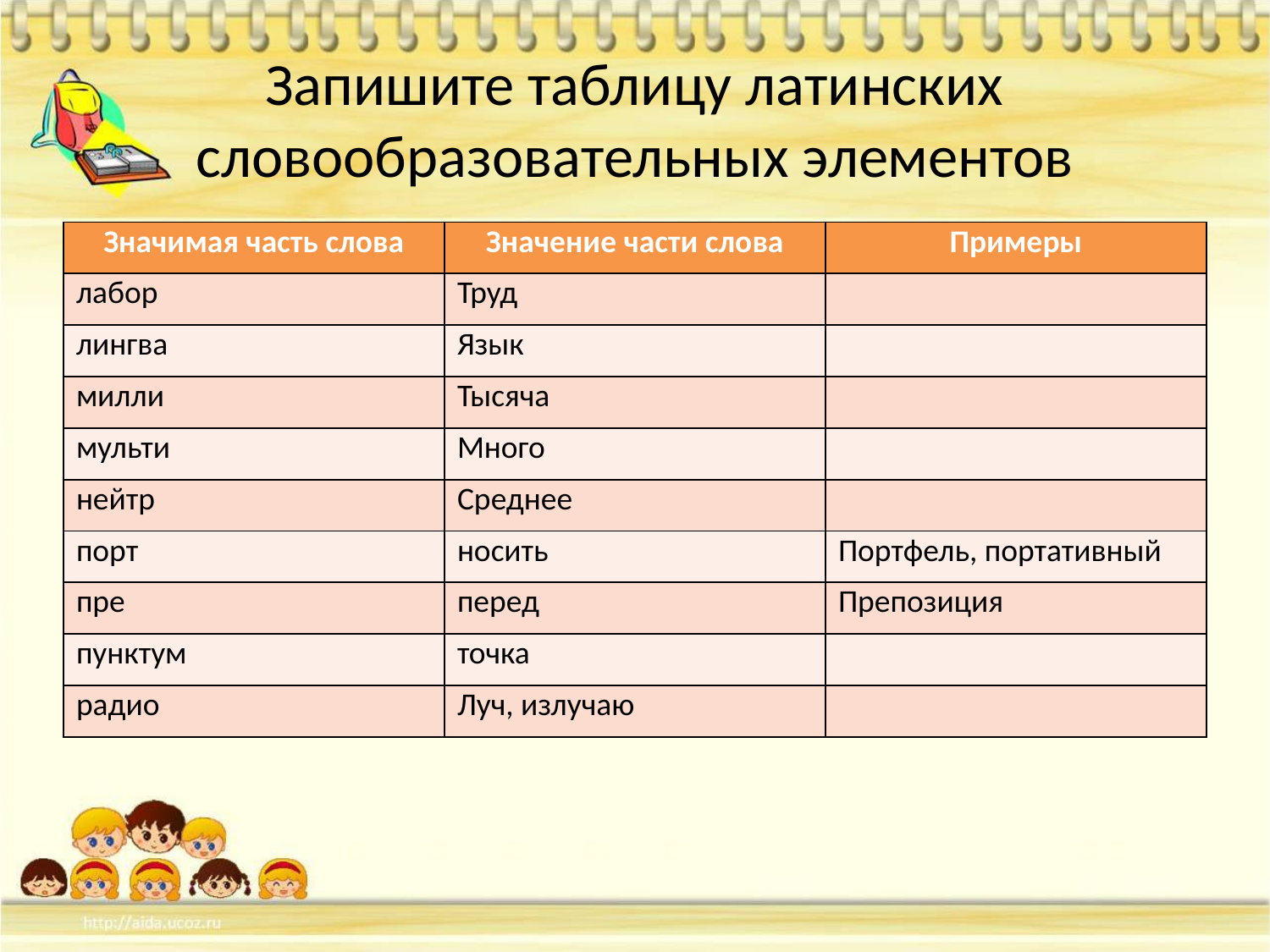

# Запишите таблицу латинских словообразовательных элементов
| Значимая часть слова | Значение части слова | Примеры |
| --- | --- | --- |
| лабор | Труд |  |
| лингва | Язык |  |
| милли | Тысяча |  |
| мульти | Много |  |
| нейтр | Среднее |  |
| порт | носить | Портфель, портативный |
| пре | перед | Препозиция |
| пунктум | точка |  |
| радио | Луч, излучаю |  |